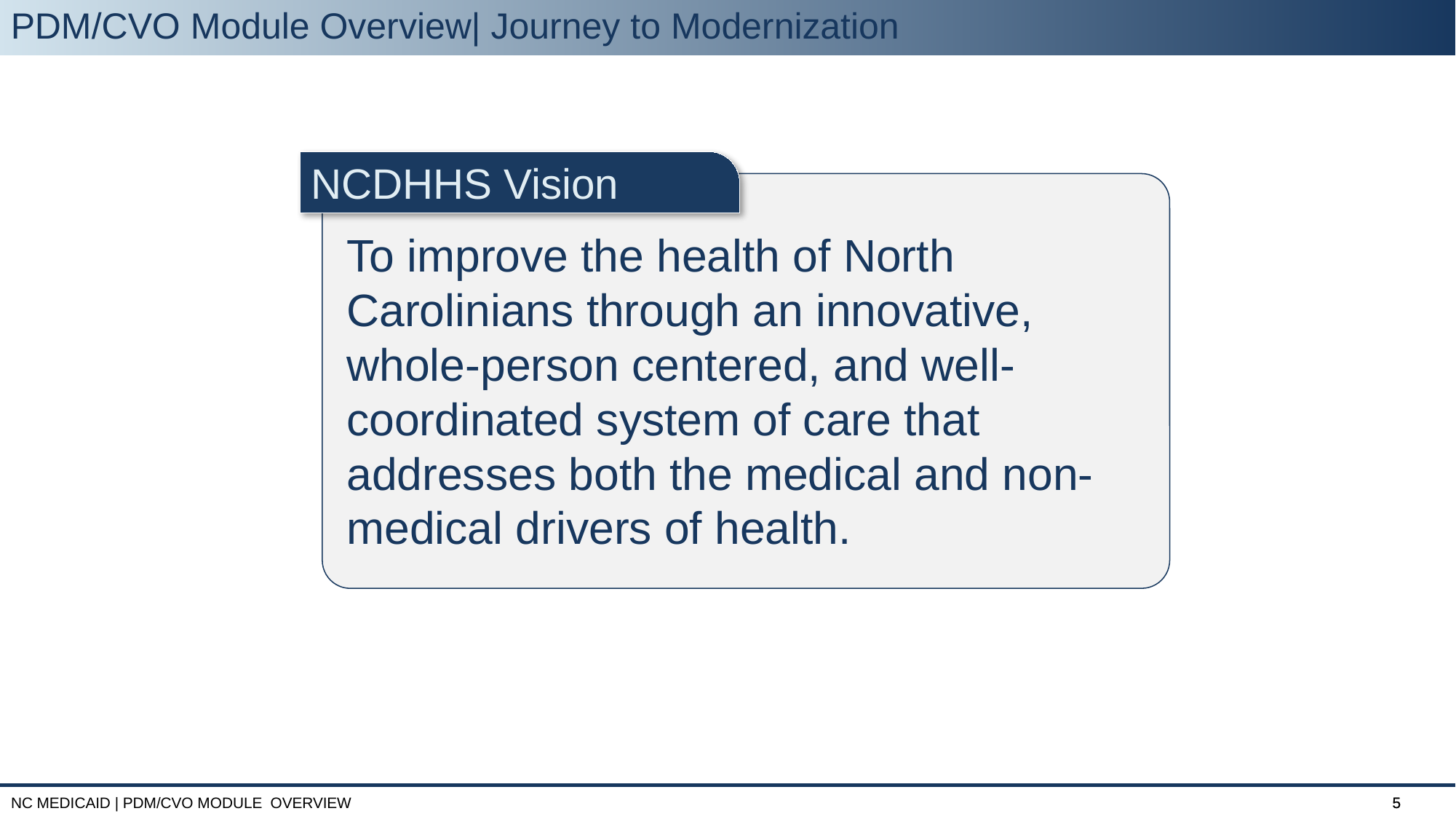

PDM/CVO Module Overview| Journey to Modernization
NCDHHS Vision

To improve the health of North Carolinians through an innovative, whole-person centered, and well- coordinated system of care that addresses both the medical and non-medical drivers of health.

NC Medicaid | PDM/CVO Module  Overview
5
5